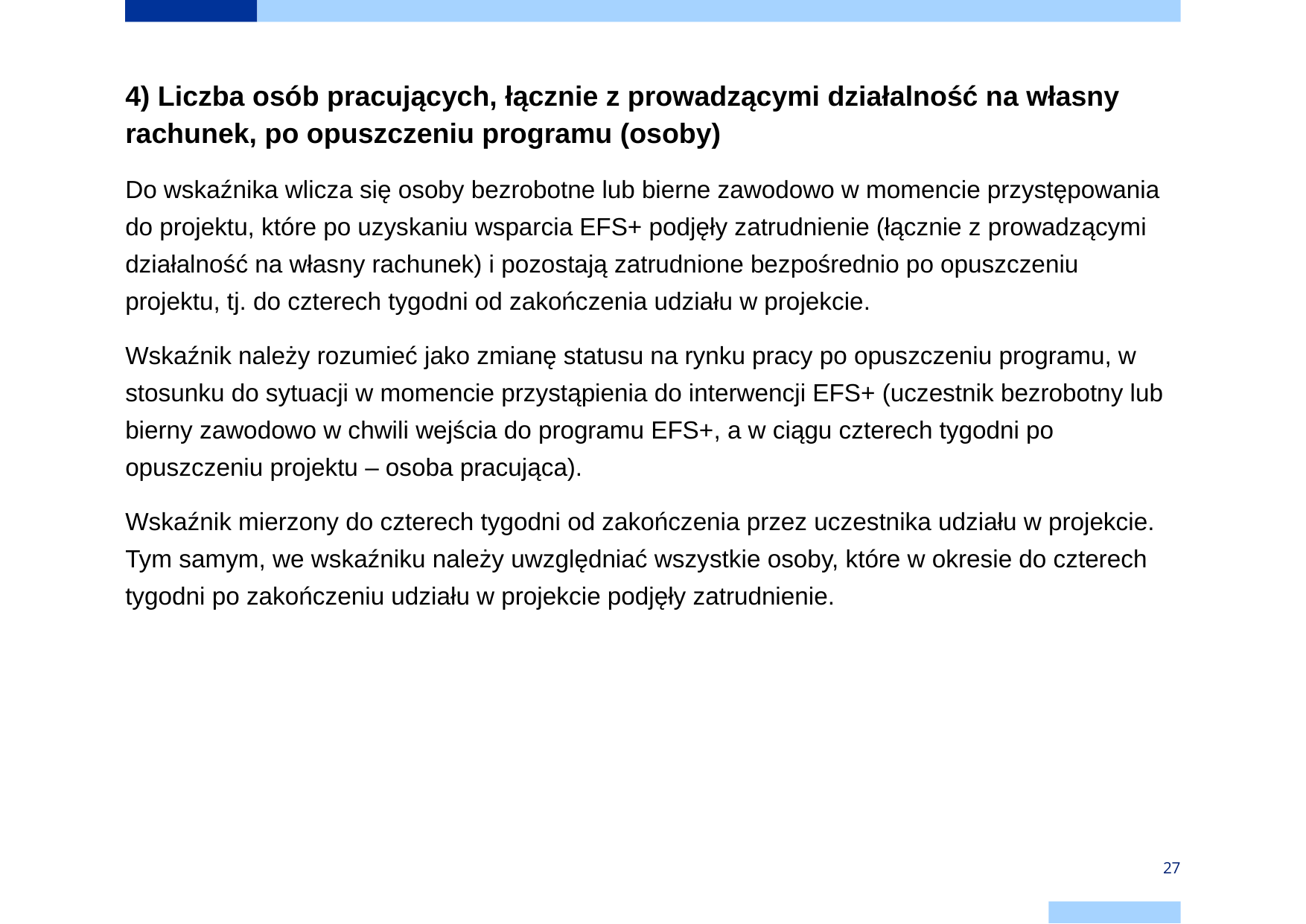

4) Liczba osób pracujących, łącznie z prowadzącymi działalność na własny rachunek, po opuszczeniu programu (osoby)
Do wskaźnika wlicza się osoby bezrobotne lub bierne zawodowo w momencie przystępowania do projektu, które po uzyskaniu wsparcia EFS+ podjęły zatrudnienie (łącznie z prowadzącymi działalność na własny rachunek) i pozostają zatrudnione bezpośrednio po opuszczeniu projektu, tj. do czterech tygodni od zakończenia udziału w projekcie.
Wskaźnik należy rozumieć jako zmianę statusu na rynku pracy po opuszczeniu programu, w stosunku do sytuacji w momencie przystąpienia do interwencji EFS+ (uczestnik bezrobotny lub bierny zawodowo w chwili wejścia do programu EFS+, a w ciągu czterech tygodni po opuszczeniu projektu – osoba pracująca).
Wskaźnik mierzony do czterech tygodni od zakończenia przez uczestnika udziału w projekcie. Tym samym, we wskaźniku należy uwzględniać wszystkie osoby, które w okresie do czterech tygodni po zakończeniu udziału w projekcie podjęły zatrudnienie.

27